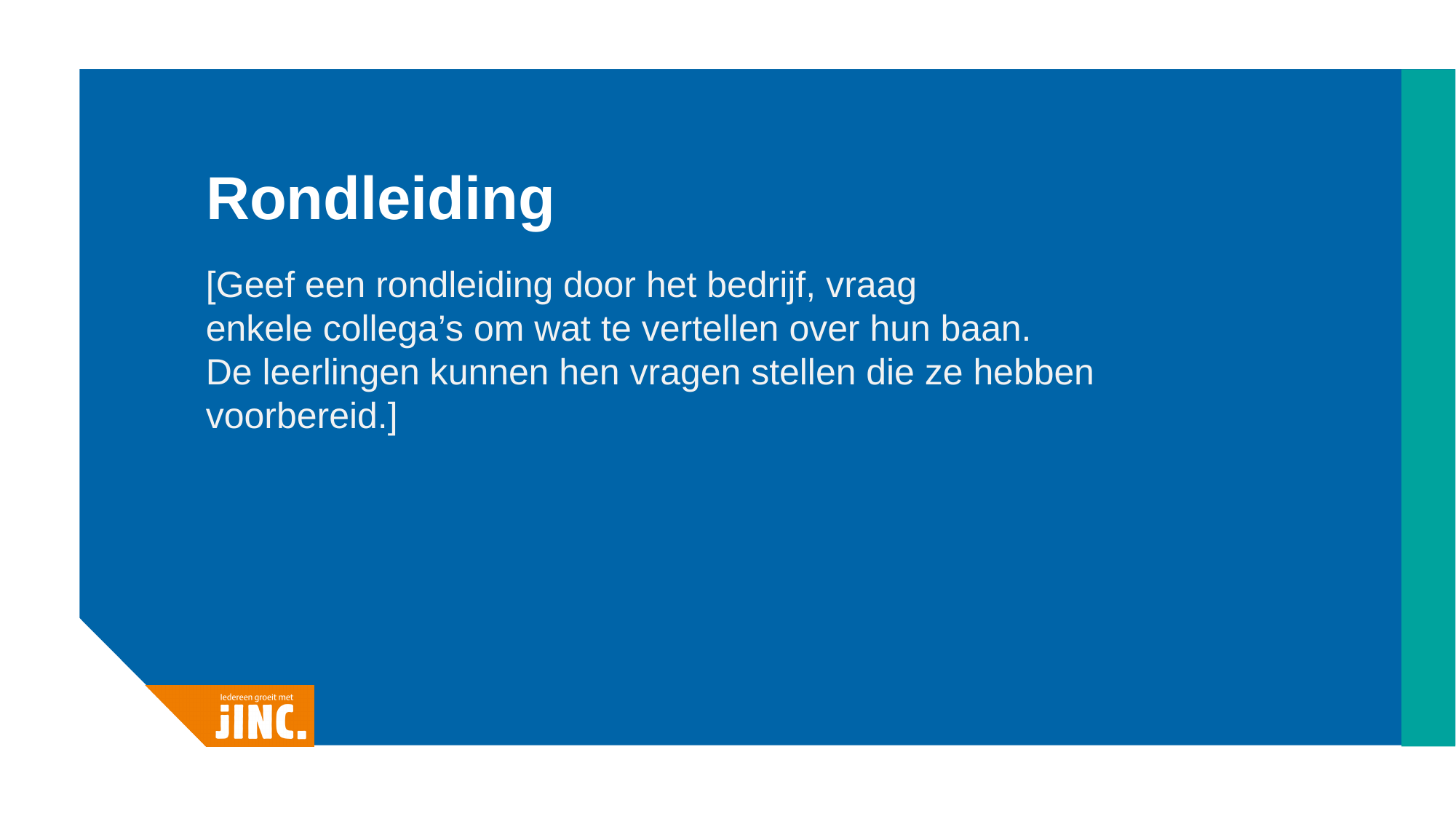

# Rondleiding
[Geef een rondleiding door het bedrijf, vraag enkele collega’s om wat te vertellen over hun baan. De leerlingen kunnen hen vragen stellen die ze hebben voorbereid.]​